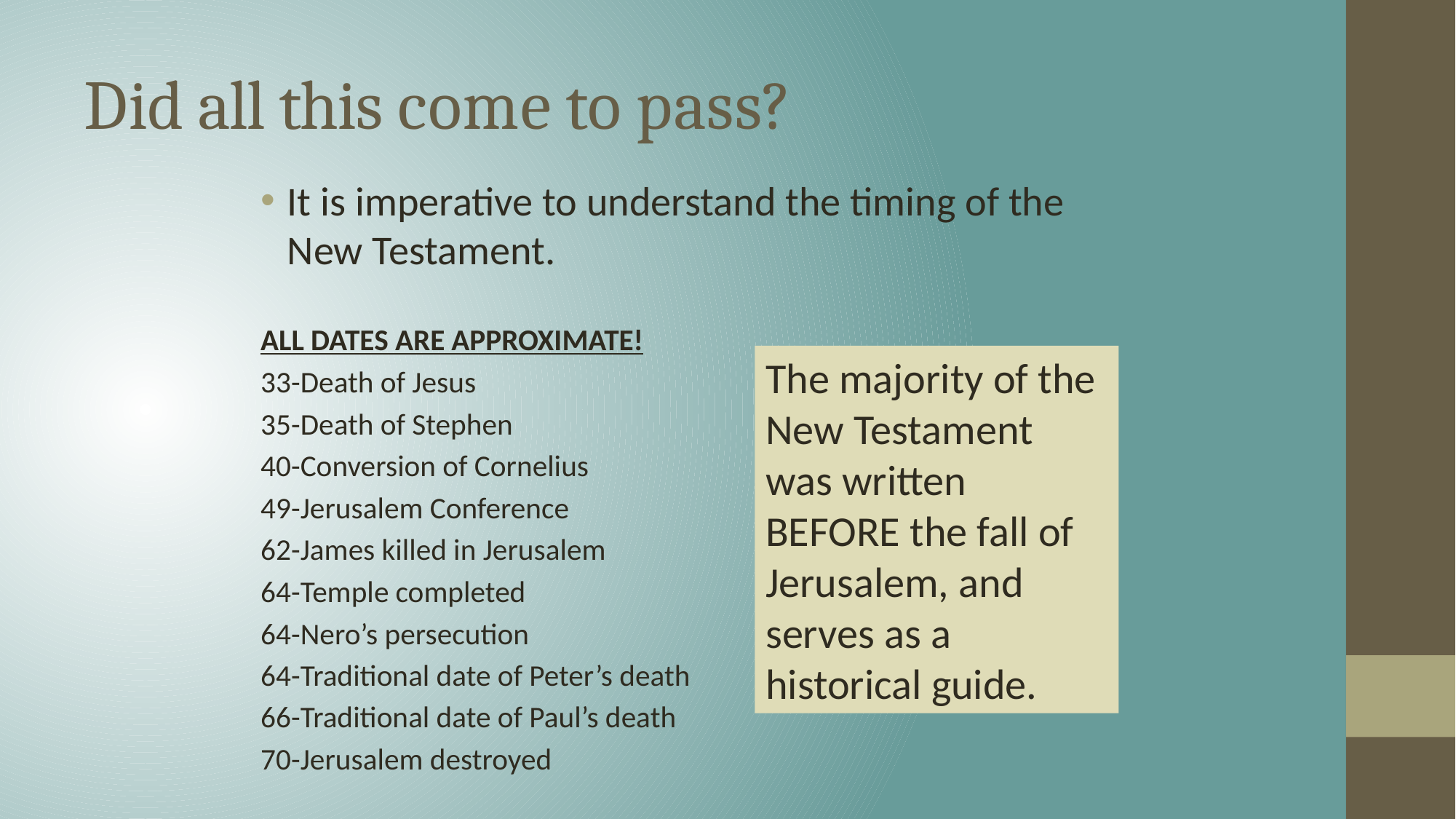

# Did all this come to pass?
It is imperative to understand the timing of the New Testament.

ALL DATES ARE APPROXIMATE!
33-Death of Jesus
35-Death of Stephen
40-Conversion of Cornelius
49-Jerusalem Conference
62-James killed in Jerusalem
64-Temple completed
64-Nero’s persecution
64-Traditional date of Peter’s death
66-Traditional date of Paul’s death
70-Jerusalem destroyed

The majority of the New Testament was written BEFORE the fall of Jerusalem, and serves as a historical guide.